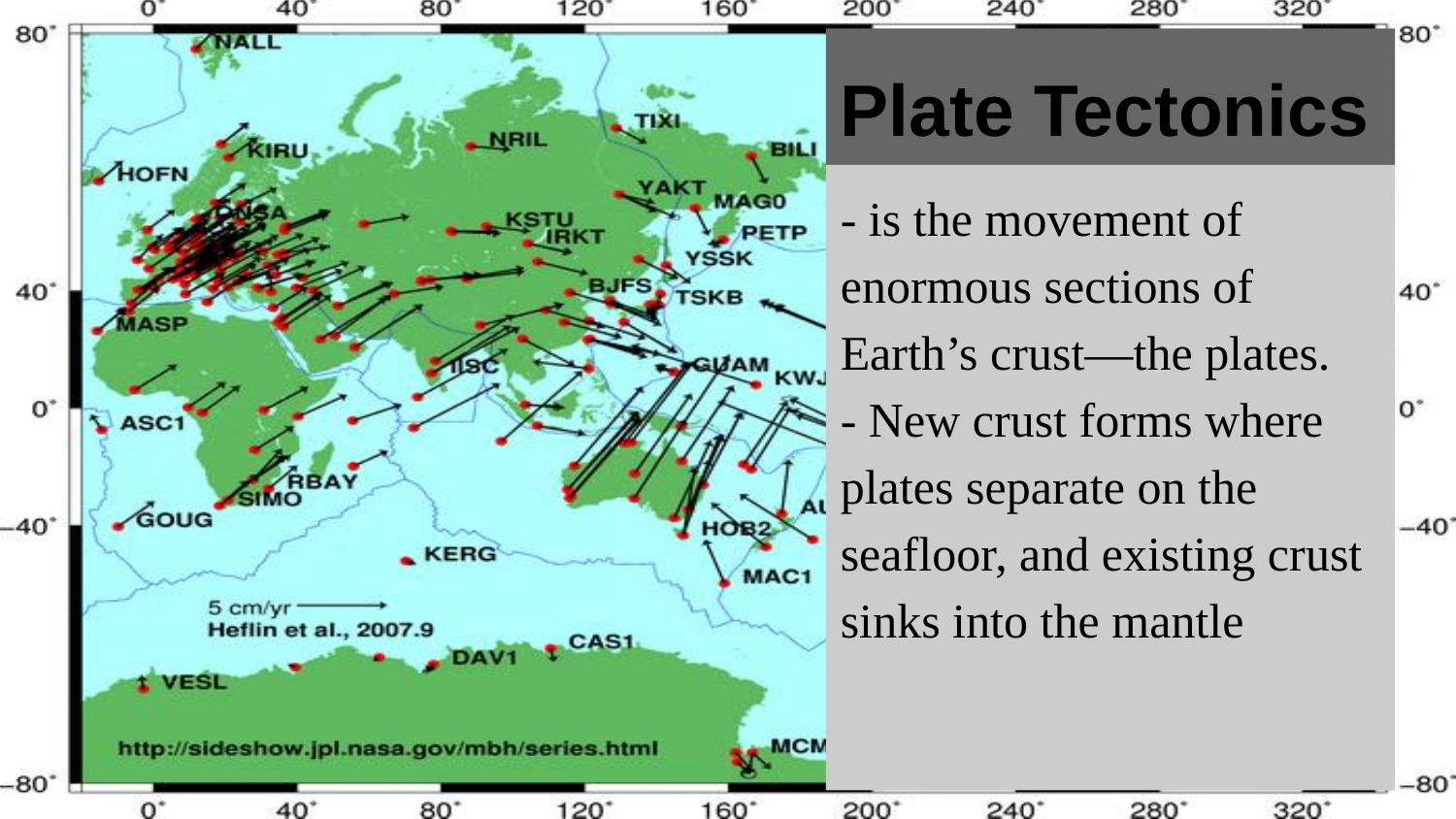

# Plate Tectonics
- is the movement of enormous sections of Earth’s crust—the plates.
- New crust forms where plates separate on the seafloor, and existing crust sinks into the mantle